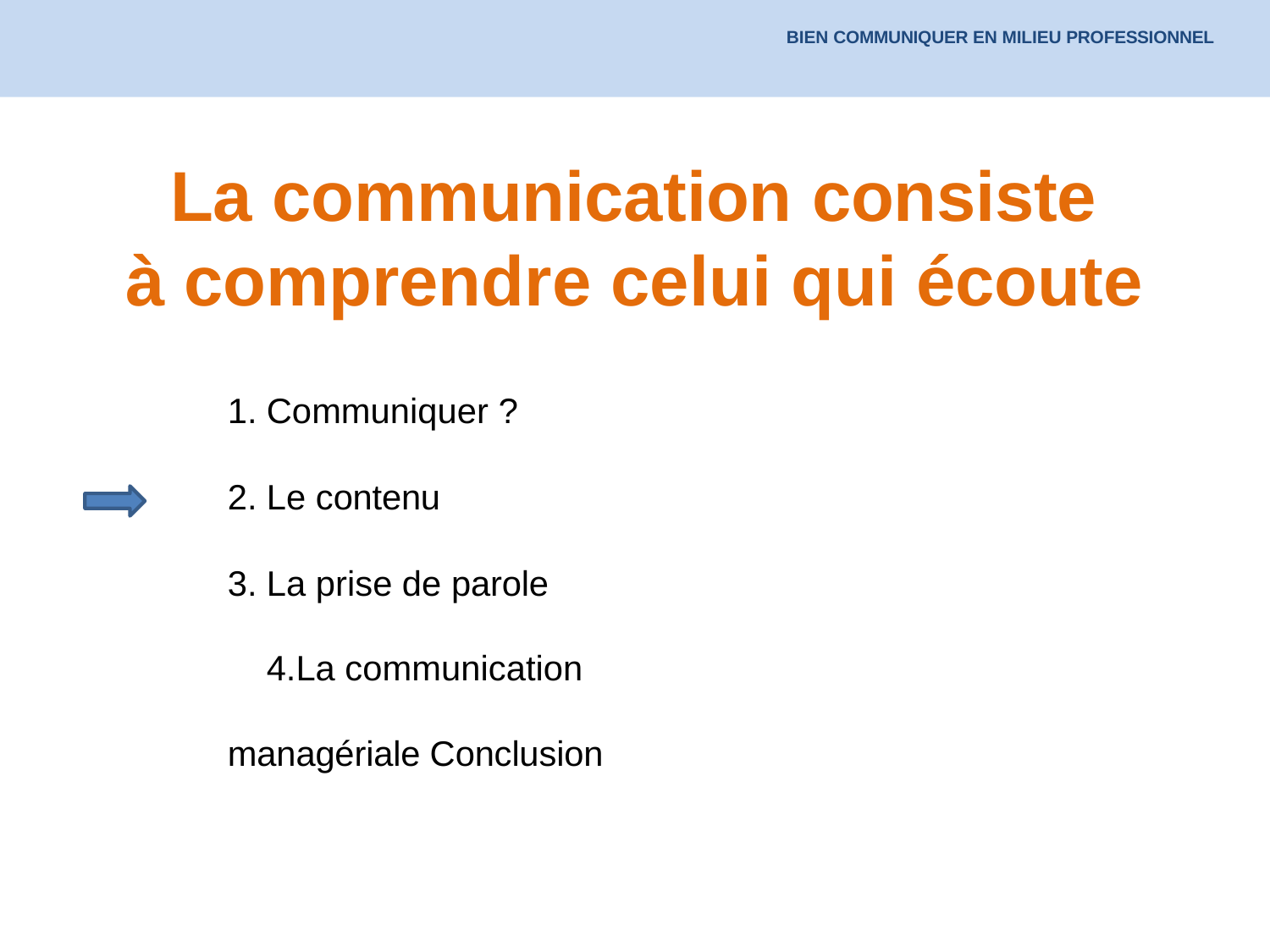

BIEN COMMUNIQUER EN MILIEU PROFESSIONNEL
# La communication consiste à comprendre celui qui écoute
Communiquer ?

Le contenu

La prise de parole
La communication managériale Conclusion